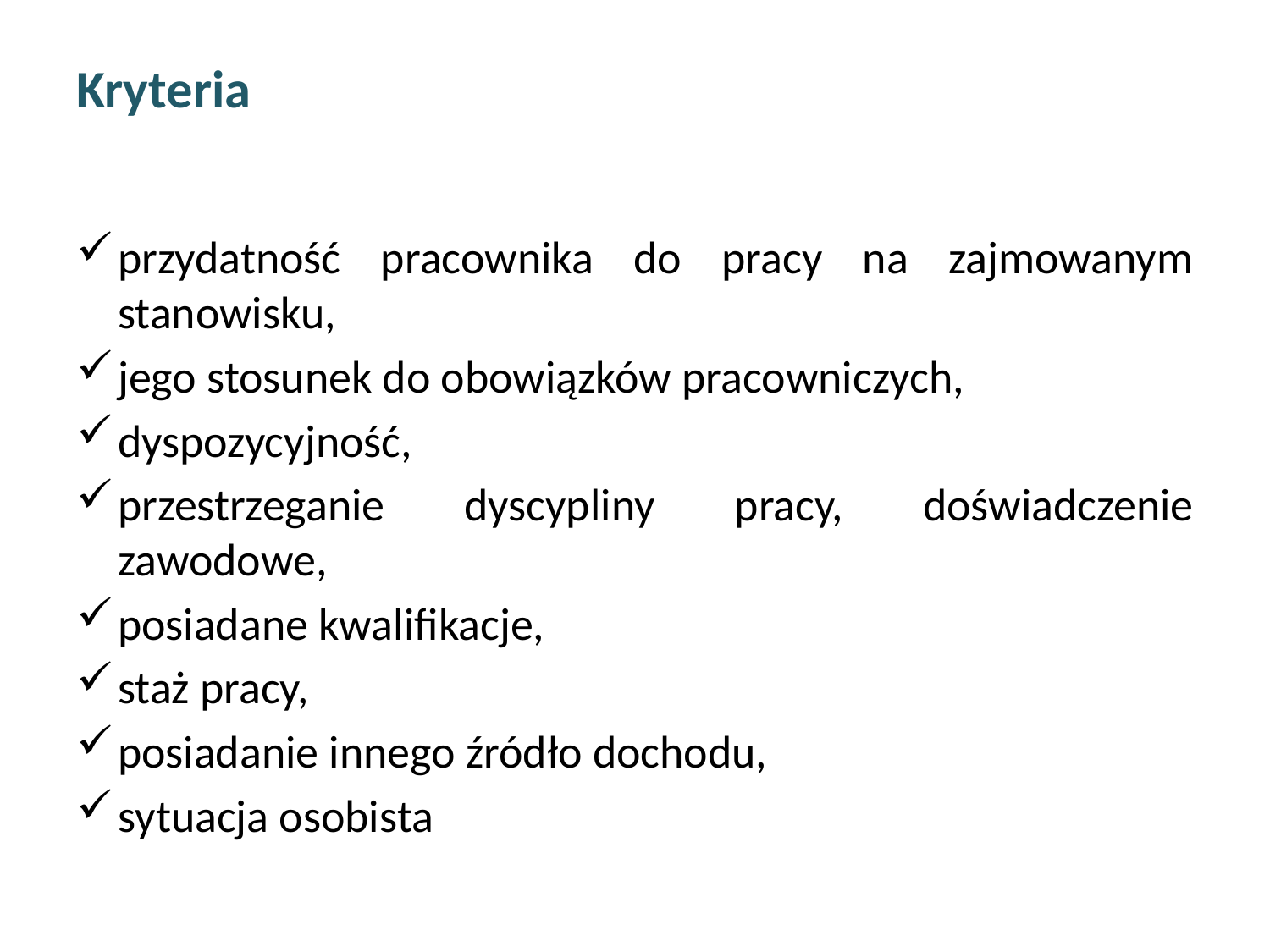

# Kryteria
przydatność pracownika do pracy na zajmowanym stanowisku,
jego stosunek do obowiązków pracowniczych,
dyspozycyjność,
przestrzeganie dyscypliny pracy, doświadczenie zawodowe,
posiadane kwalifikacje,
staż pracy,
posiadanie innego źródło dochodu,
sytuacja osobista